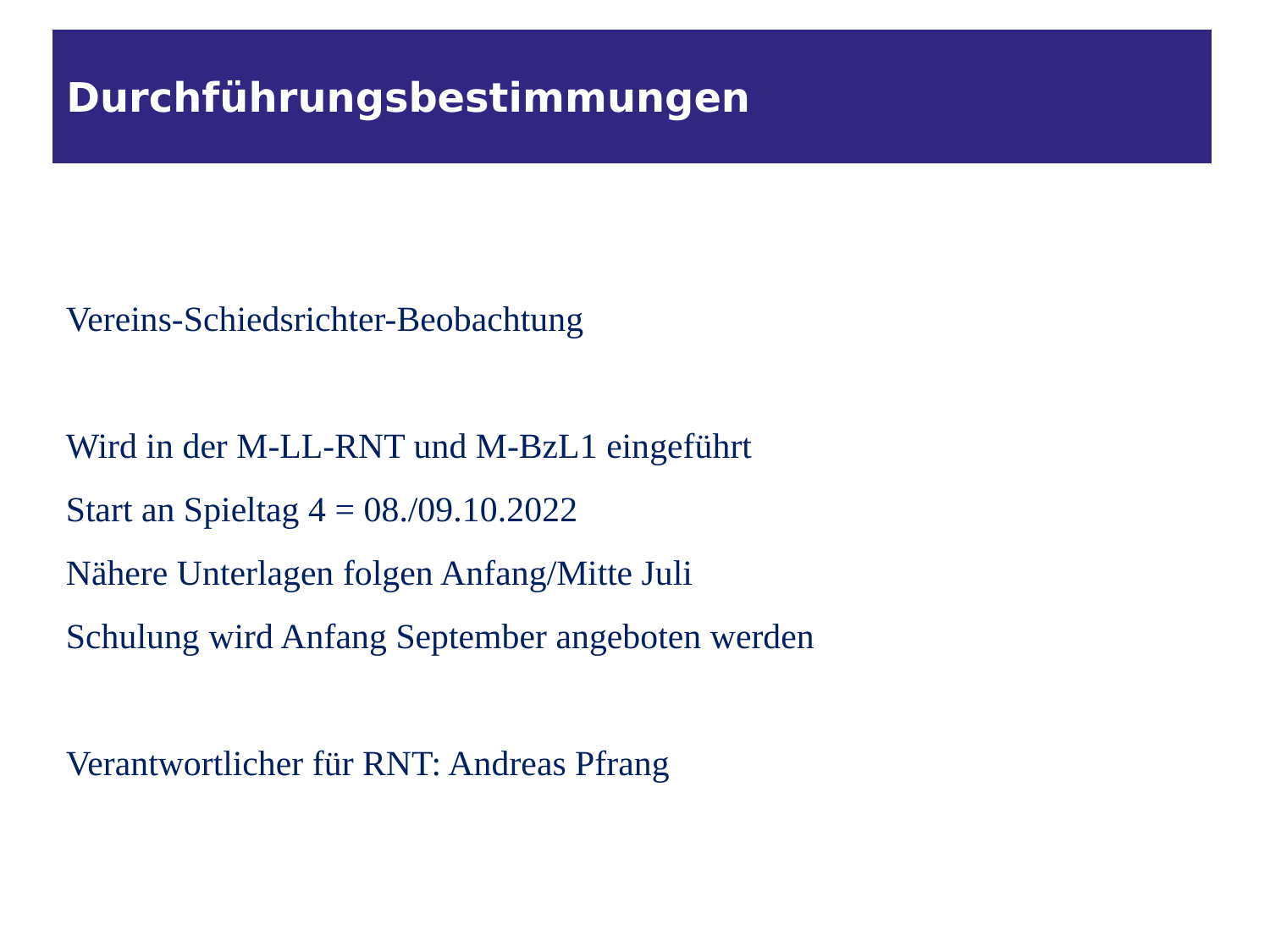

# Durchführungsbestimmungen

Vereins-Schiedsrichter-Beobachtung

Wird in der M-LL-RNT und M-BzL1 eingeführt
Start an Spieltag 4 = 08./09.10.2022
Nähere Unterlagen folgen Anfang/Mitte Juli
Schulung wird Anfang September angeboten werden

Verantwortlicher für RNT: Andreas Pfrang